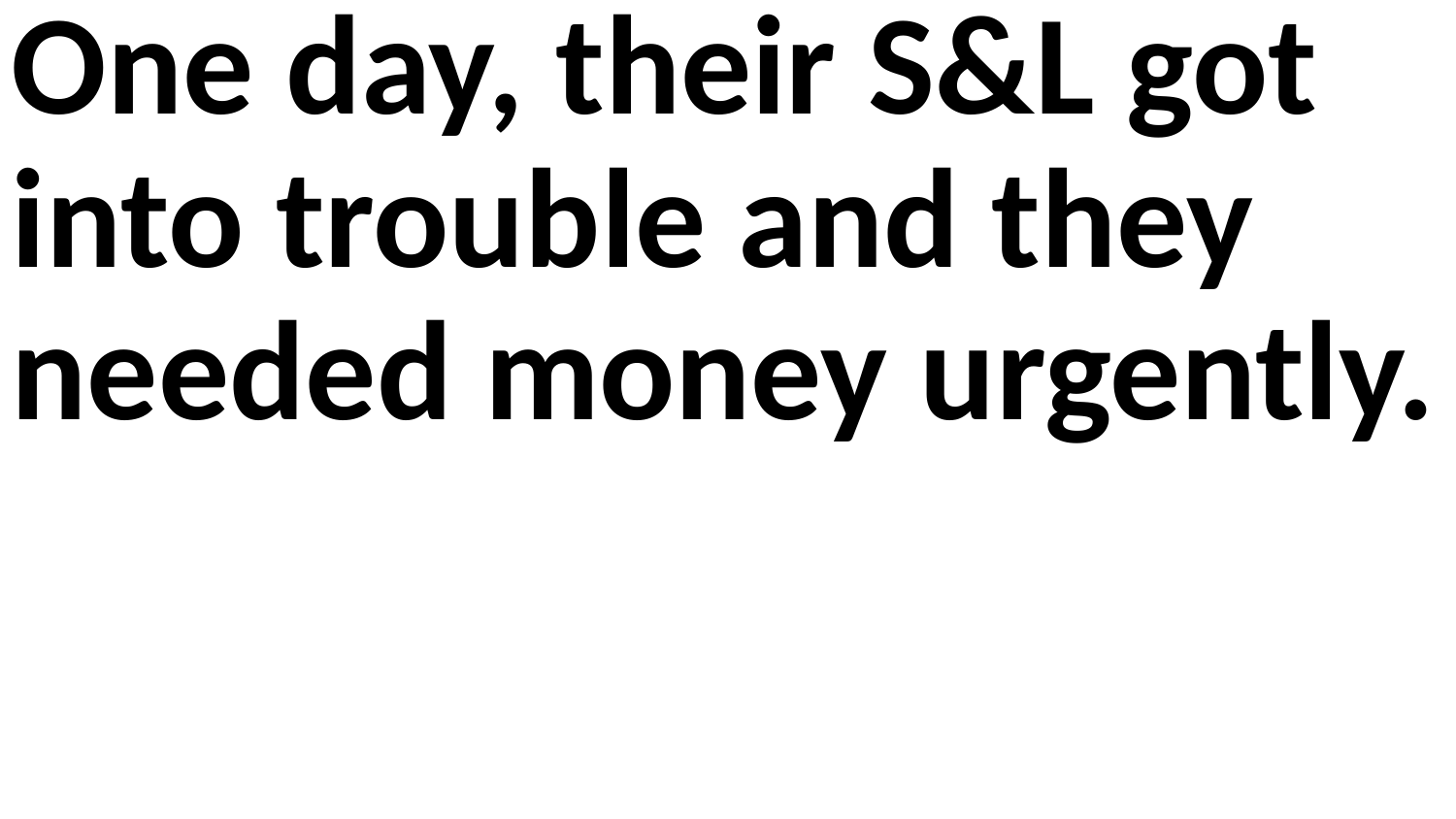

One day, their S&L got into trouble and they needed money urgently.